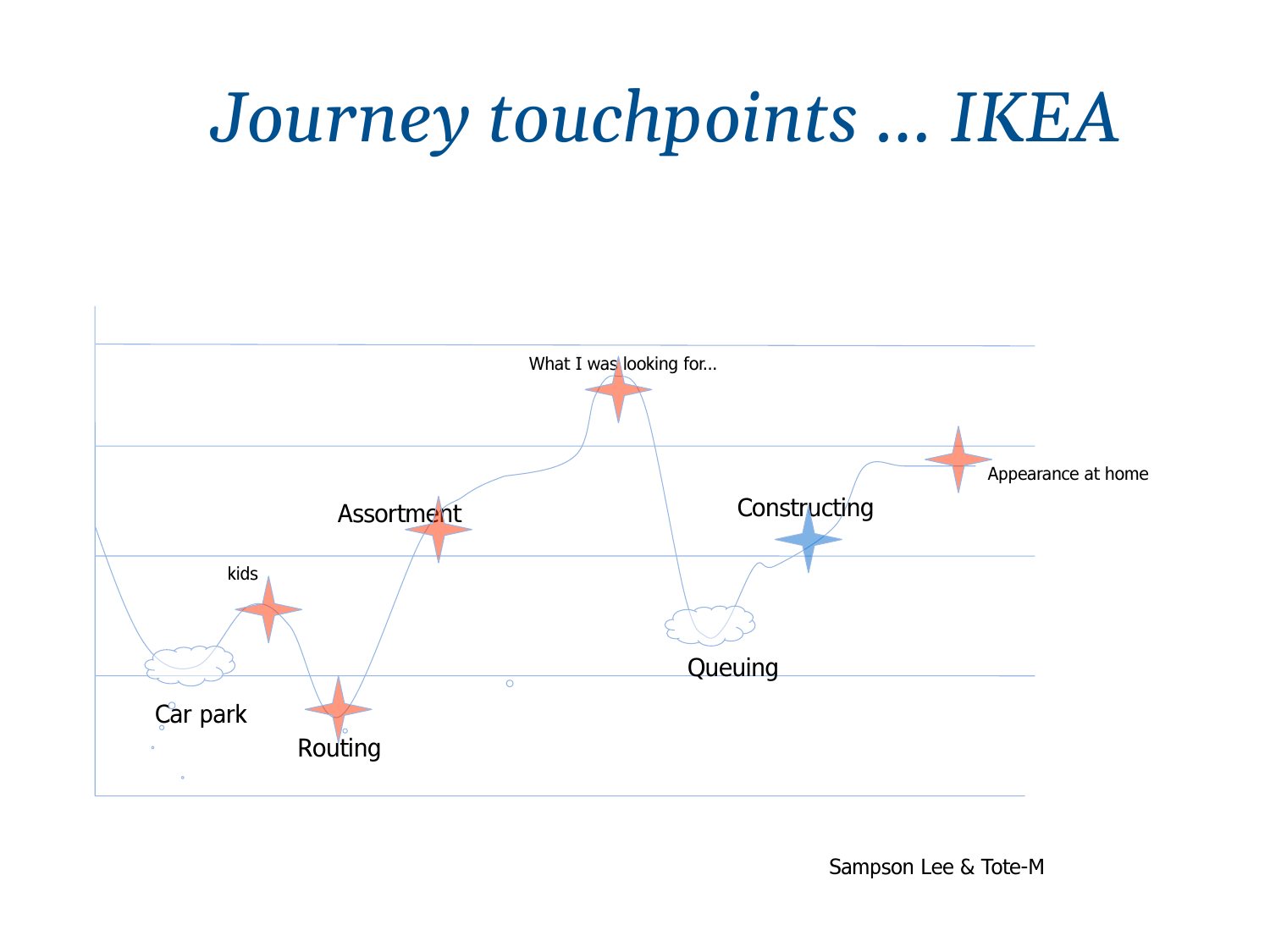

# Journey touchpoints … IKEA

What I was looking for…

Appearance at home

Constructing
Assortment

kids

Queuing

Car park
Routing

Sampson Lee & Tote-M